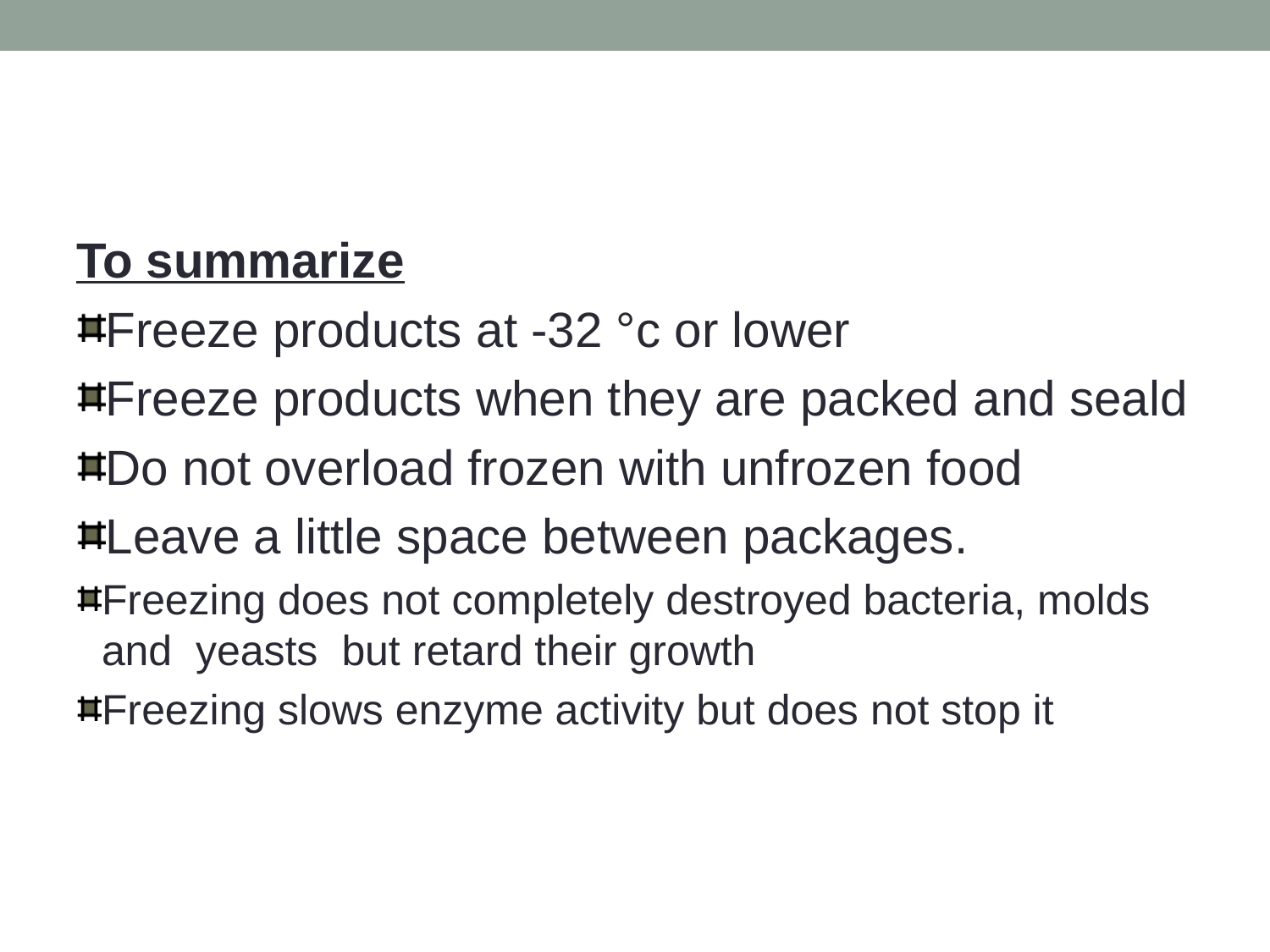

To summarize
Freeze products at -32 °c or lower
Freeze products when they are packed and seald
Do not overload frozen with unfrozen food
Leave a little space between packages.
Freezing does not completely destroyed bacteria, molds and  yeasts  but retard their growth
Freezing slows enzyme activity but does not stop it